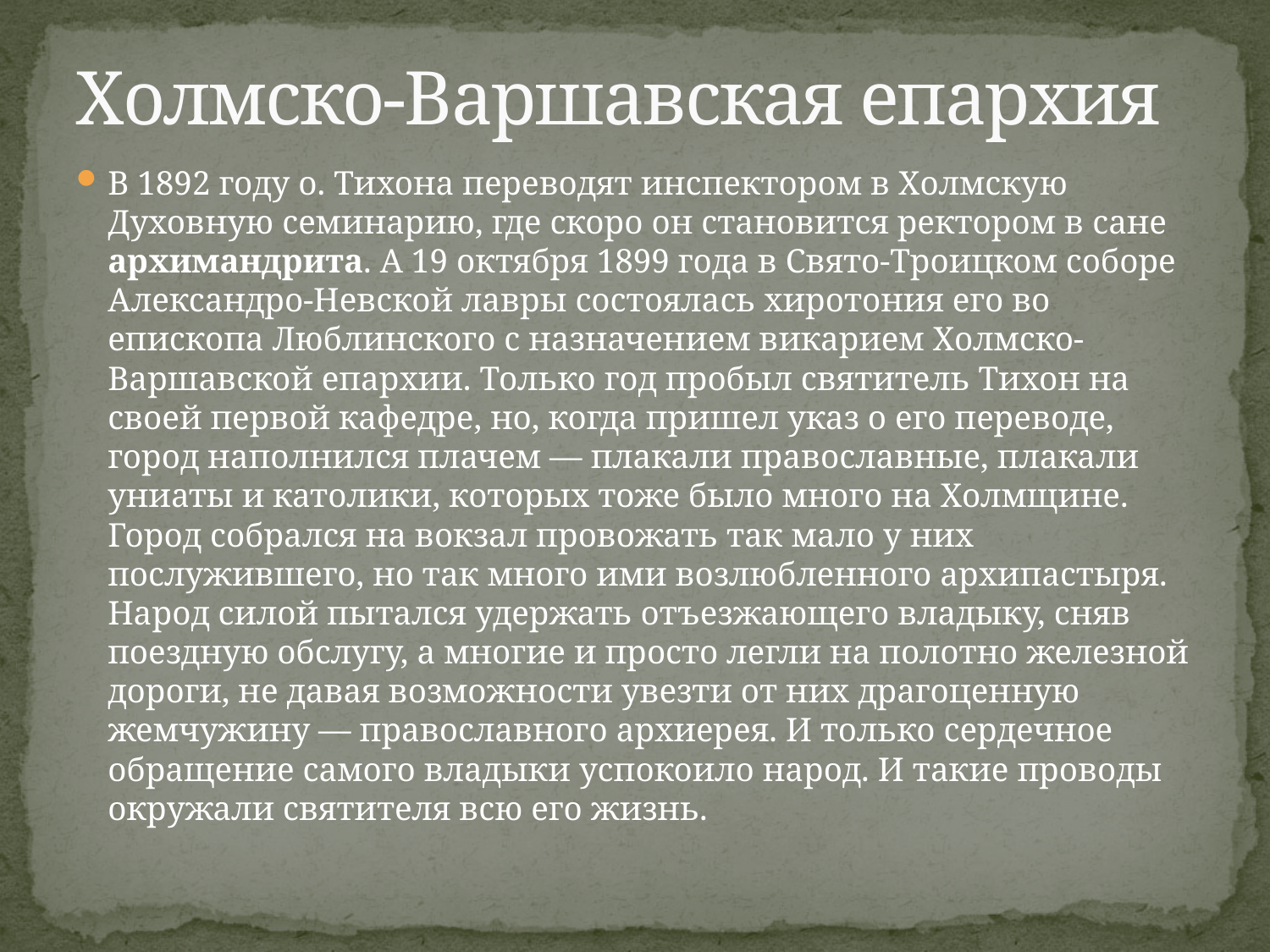

# Холмско-Варшавская епархия
В 1892 году о. Тихона переводят инспектором в Холмскую Духовную семинарию, где скоро он становится ректором в сане архимандрита. А 19 октября 1899 года в Свято-Троицком соборе Александро-Невской лавры состоялась хиротония его во епископа Люблинского с назначением викарием Холмско-Варшавской епархии. Только год пробыл святитель Тихон на своей первой кафедре, но, когда пришел указ о его переводе, город наполнился плачем — плакали православные, плакали униаты и католики, которых тоже было много на Холмщине. Город собрался на вокзал провожать так мало у них послужившего, но так много ими возлюбленного архипастыря. Народ силой пытался удержать отъезжающего владыку, сняв поездную обслугу, а многие и просто легли на полотно железной дороги, не давая возможности увезти от них драгоценную жемчужину — православного архиерея. И только сердечное обращение самого владыки успокоило народ. И такие проводы окружали святителя всю его жизнь.